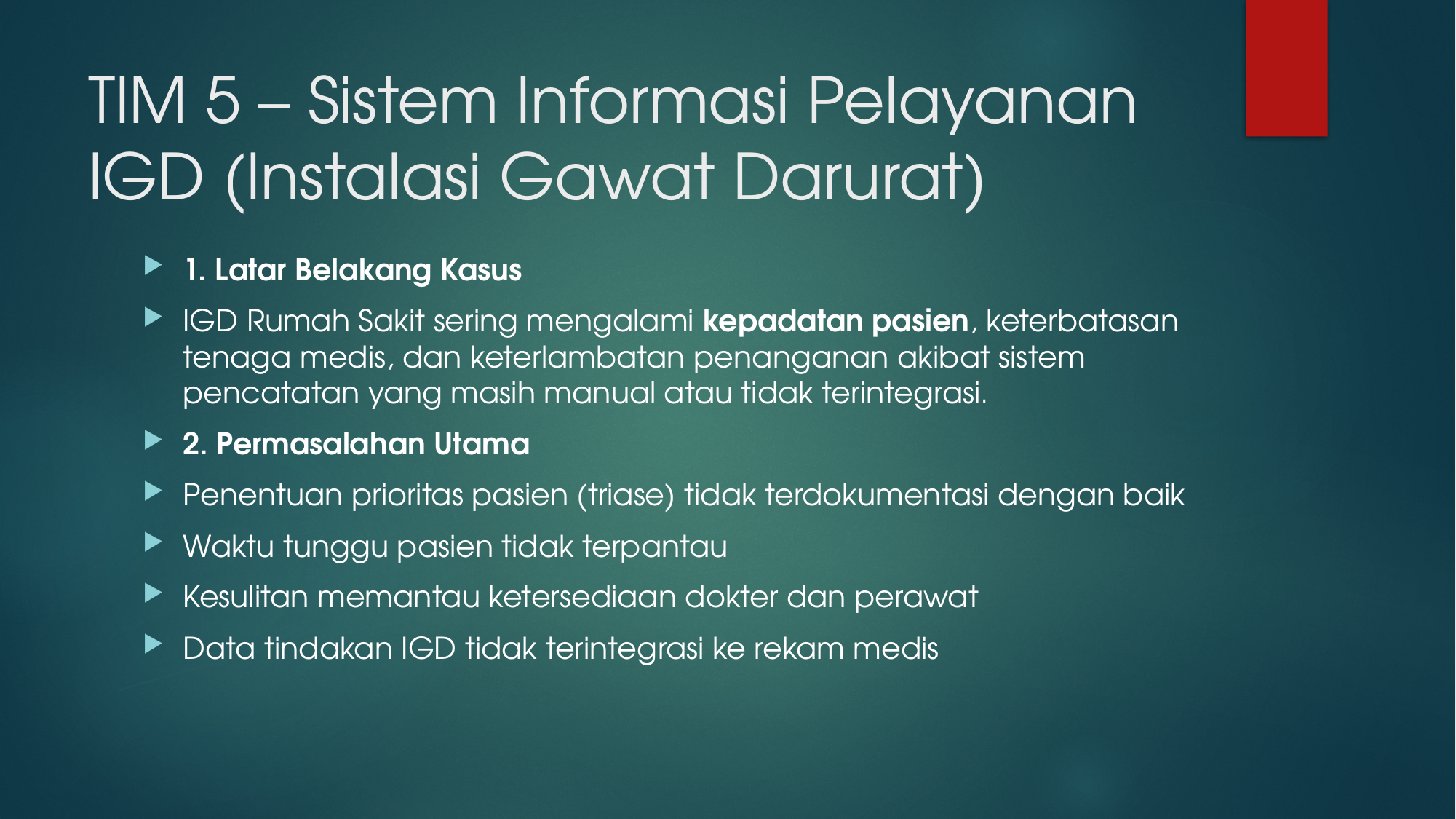

# TIM 5 – Sistem Informasi Pelayanan IGD (Instalasi Gawat Darurat)
1. Latar Belakang Kasus
IGD Rumah Sakit sering mengalami kepadatan pasien, keterbatasan tenaga medis, dan keterlambatan penanganan akibat sistem pencatatan yang masih manual atau tidak terintegrasi.
2. Permasalahan Utama
Penentuan prioritas pasien (triase) tidak terdokumentasi dengan baik
Waktu tunggu pasien tidak terpantau
Kesulitan memantau ketersediaan dokter dan perawat
Data tindakan IGD tidak terintegrasi ke rekam medis